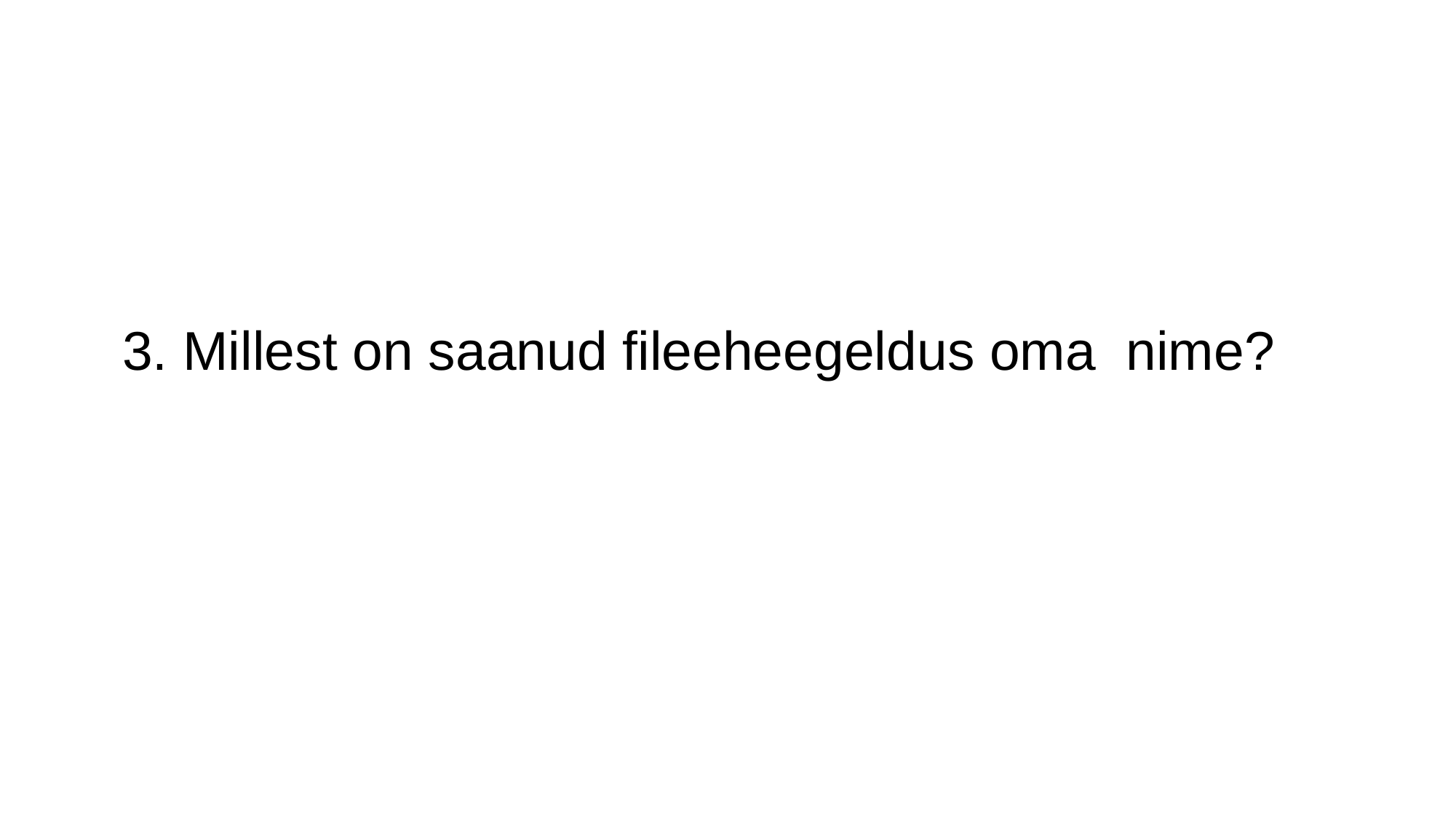

3. Millest on saanud fileeheegeldus oma  nime?